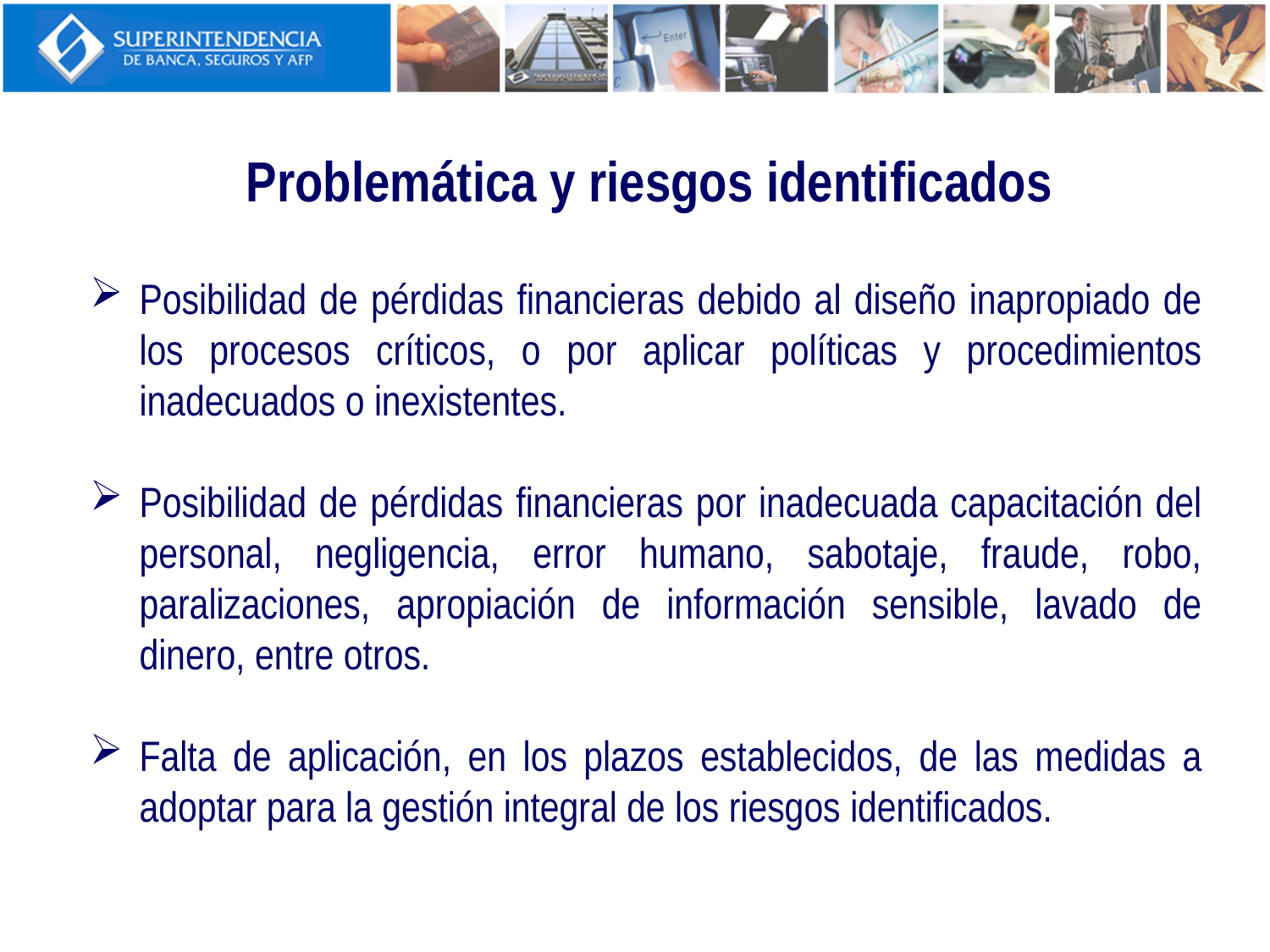

Problemática y riesgos identificados
Posibilidad de pérdidas financieras debido al diseño inapropiado de los procesos críticos, o por aplicar políticas y procedimientos inadecuados o inexistentes.

Posibilidad de pérdidas financieras por inadecuada capacitación del personal, negligencia, error humano, sabotaje, fraude, robo, paralizaciones, apropiación de información sensible, lavado de dinero, entre otros.

Falta de aplicación, en los plazos establecidos, de las medidas a adoptar para la gestión integral de los riesgos identificados.